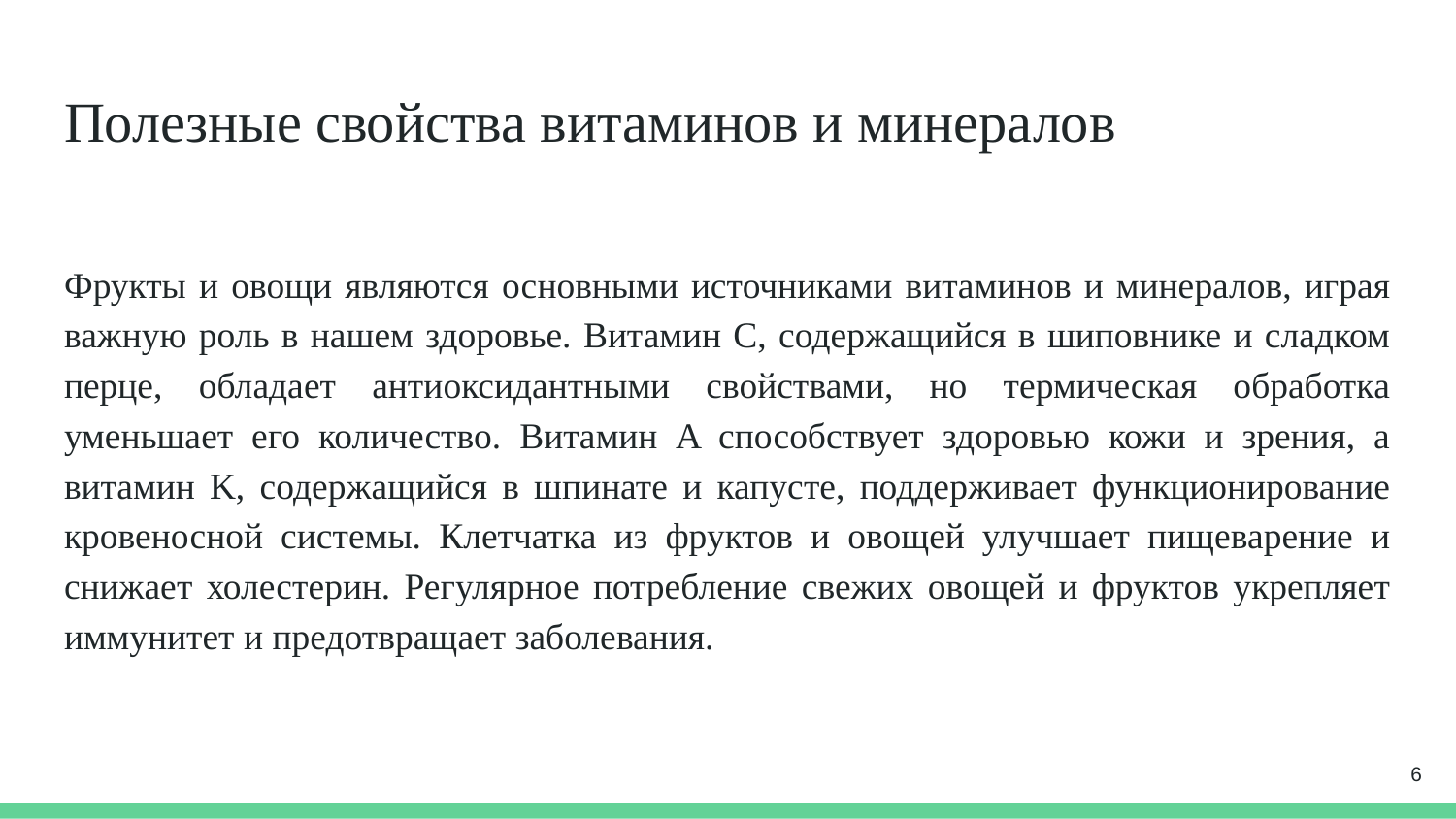

# Полезные свойства витаминов и минералов
Фрукты и овощи являются основными источниками витаминов и минералов, играя важную роль в нашем здоровье. Витамин C, содержащийся в шиповнике и сладком перце, обладает антиоксидантными свойствами, но термическая обработка уменьшает его количество. Витамин A способствует здоровью кожи и зрения, а витамин K, содержащийся в шпинате и капусте, поддерживает функционирование кровеносной системы. Клетчатка из фруктов и овощей улучшает пищеварение и снижает холестерин. Регулярное потребление свежих овощей и фруктов укрепляет иммунитет и предотвращает заболевания.
6